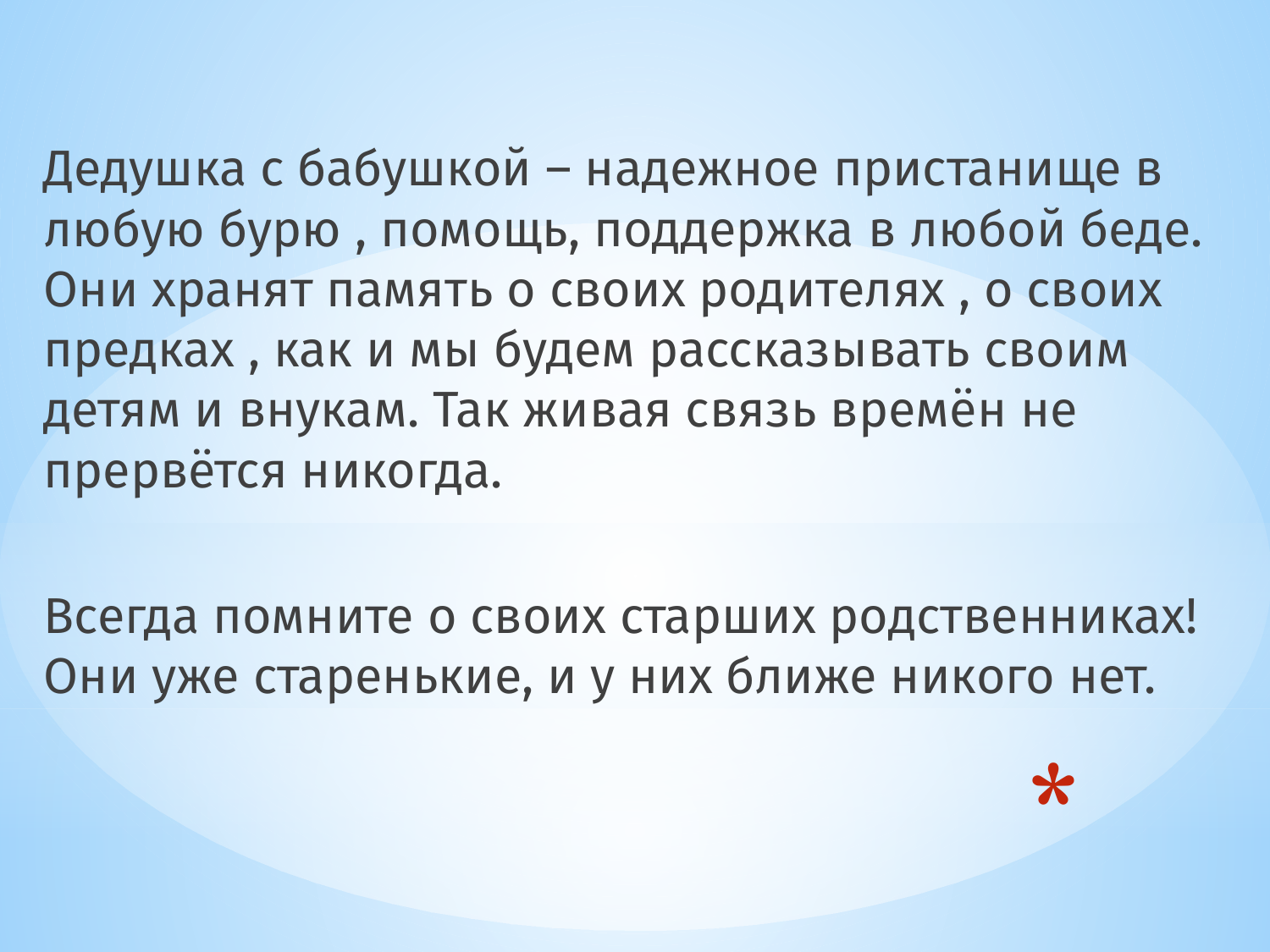

Дедушка с бабушкой – надежное пристанище в любую бурю , помощь, поддержка в любой беде. Они хранят память о своих родителях , о своих предках , как и мы будем рассказывать своим детям и внукам. Так живая связь времён не прервётся никогда.

Всегда помните о своих старших родственниках! Они уже старенькие, и у них ближе никого нет.

#